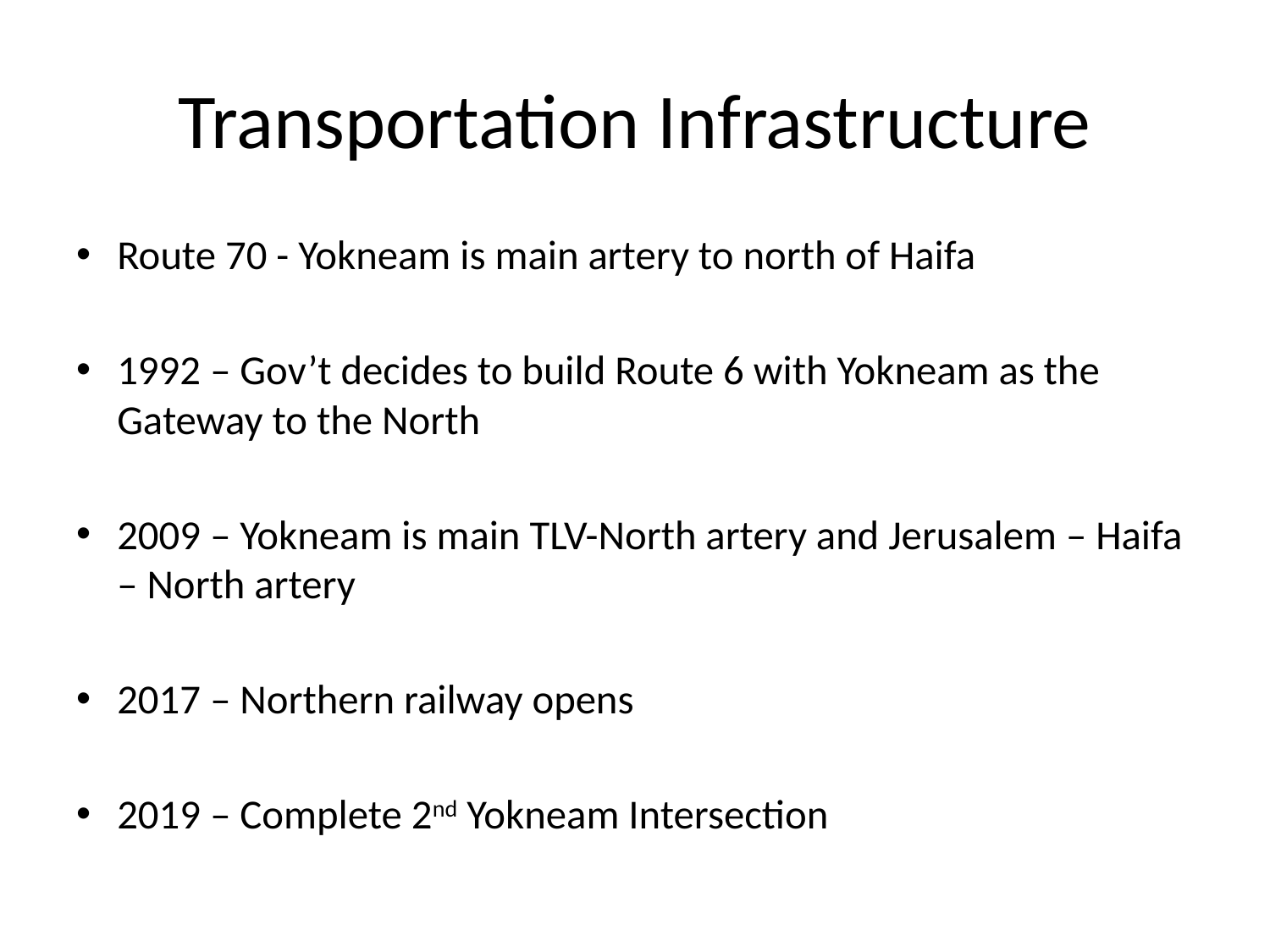

# Transportation Infrastructure
Route 70 - Yokneam is main artery to north of Haifa

1992 – Gov’t decides to build Route 6 with Yokneam as the Gateway to the North

2009 – Yokneam is main TLV-North artery and Jerusalem – Haifa – North artery

2017 – Northern railway opens

2019 – Complete 2nd Yokneam Intersection